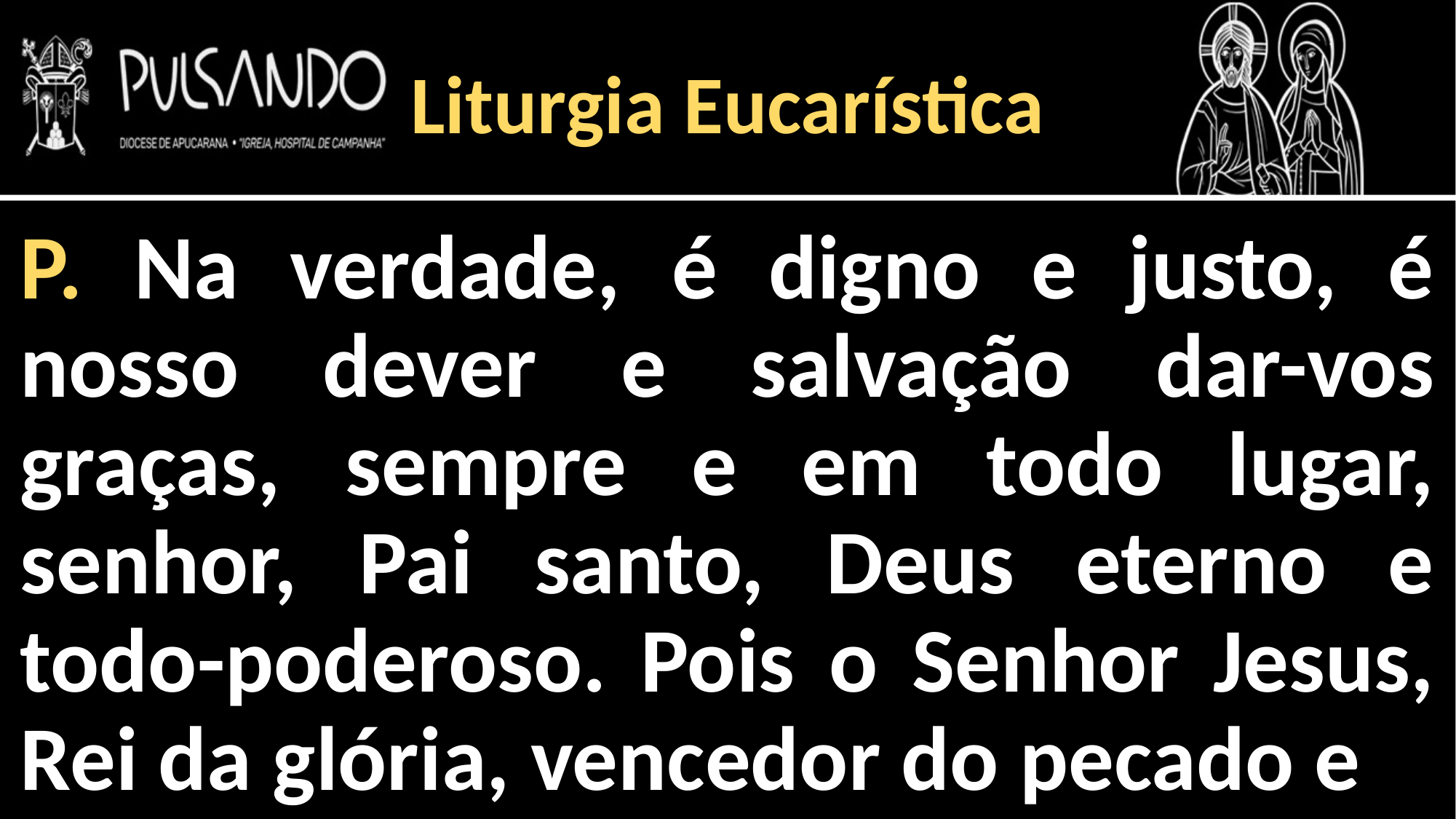

Liturgia Eucarística
P. Na verdade, é digno e justo, é nosso dever e salvação dar-vos graças, sempre e em todo lugar, senhor, Pai santo, Deus eterno e todo-poderoso. Pois o Senhor Jesus, Rei da glória, vencedor do pecado e